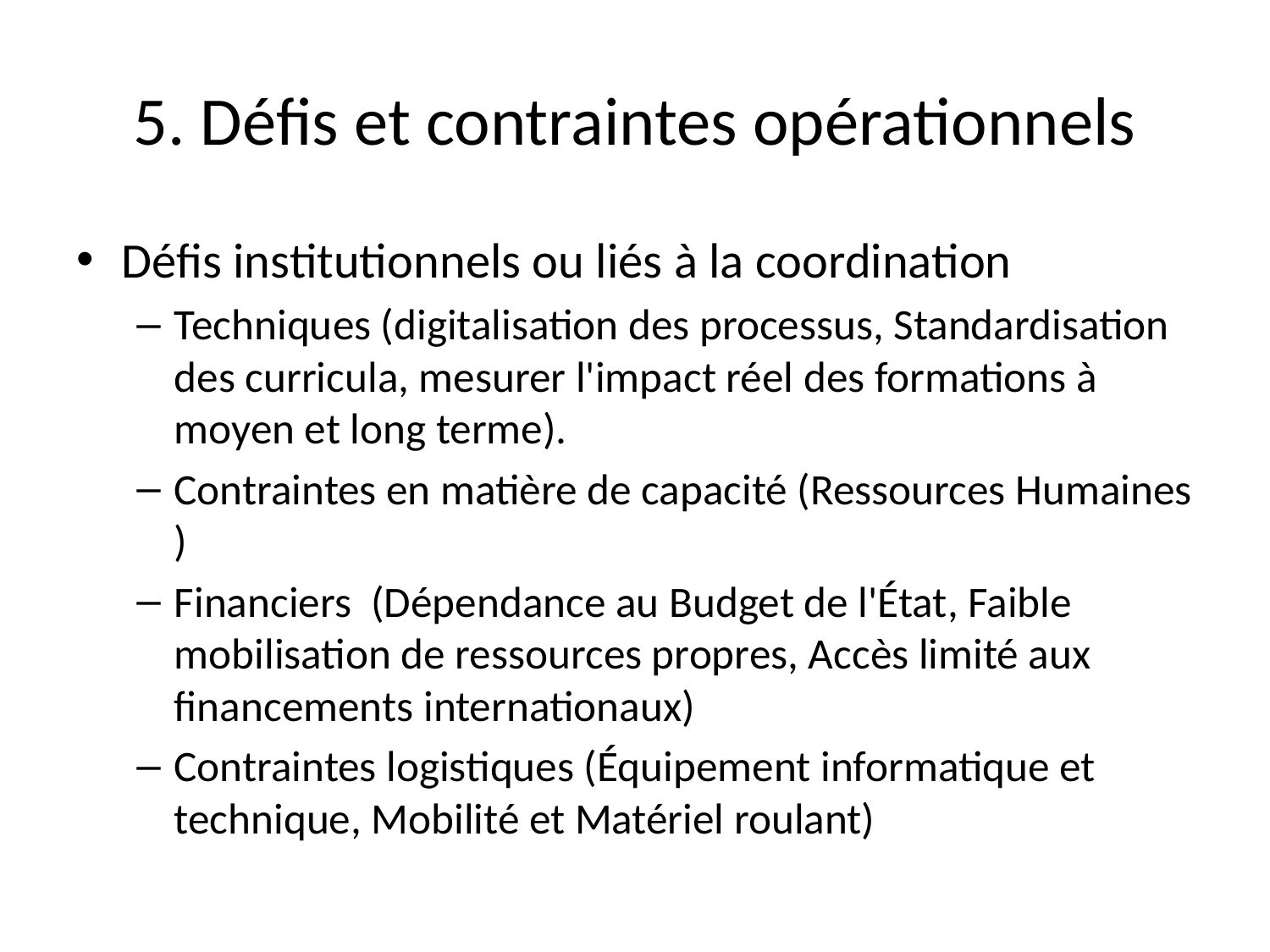

# 5. Défis et contraintes opérationnels
Défis institutionnels ou liés à la coordination
Techniques (digitalisation des processus, Standardisation des curricula, mesurer l'impact réel des formations à moyen et long terme).
Contraintes en matière de capacité (Ressources Humaines )
Financiers  (Dépendance au Budget de l'État, Faible mobilisation de ressources propres, Accès limité aux financements internationaux)
Contraintes logistiques (Équipement informatique et technique, Mobilité et Matériel roulant)